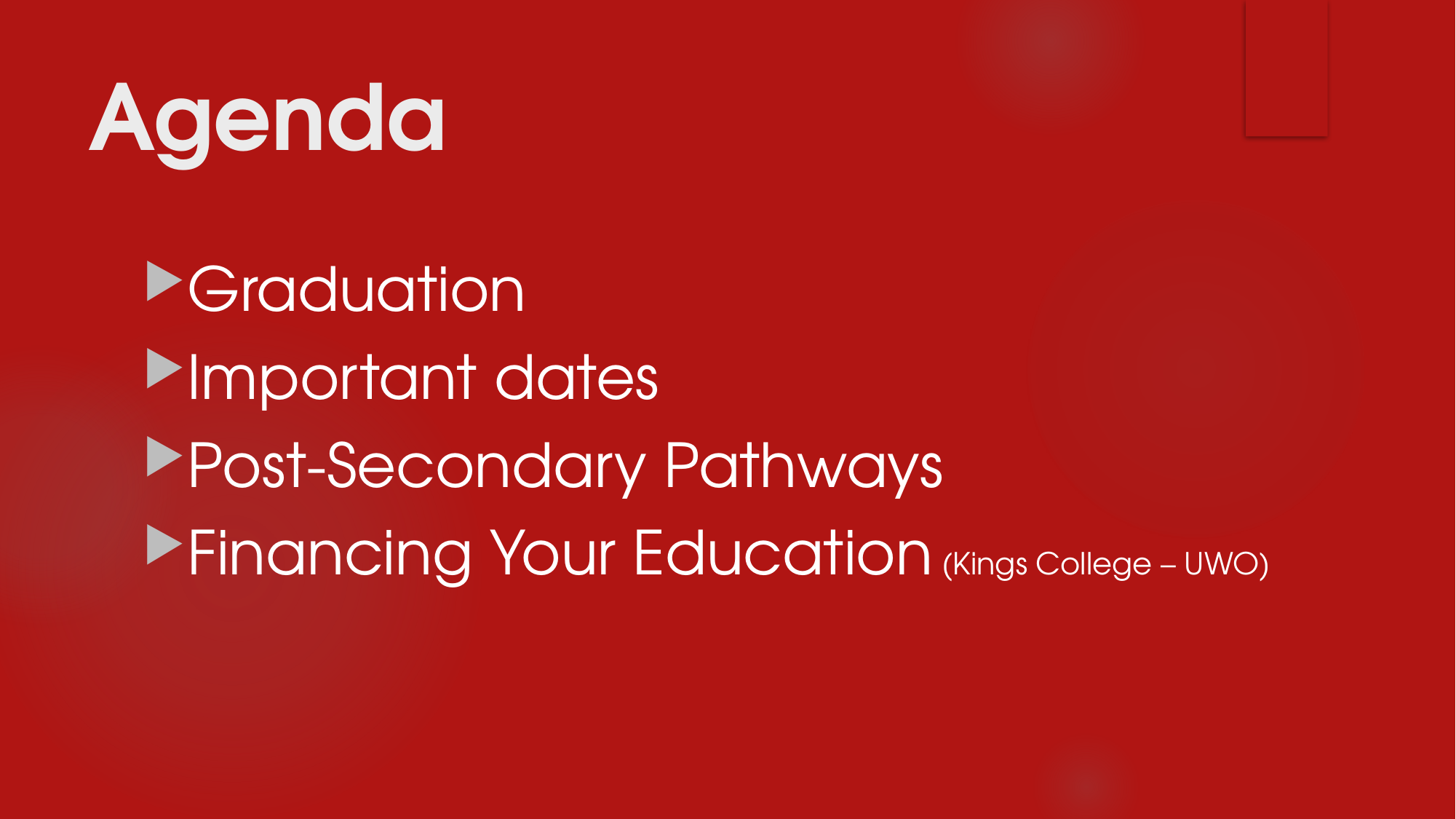

# Agenda
Graduation
Important dates
Post-Secondary Pathways
Financing Your Education (Kings College – UWO)